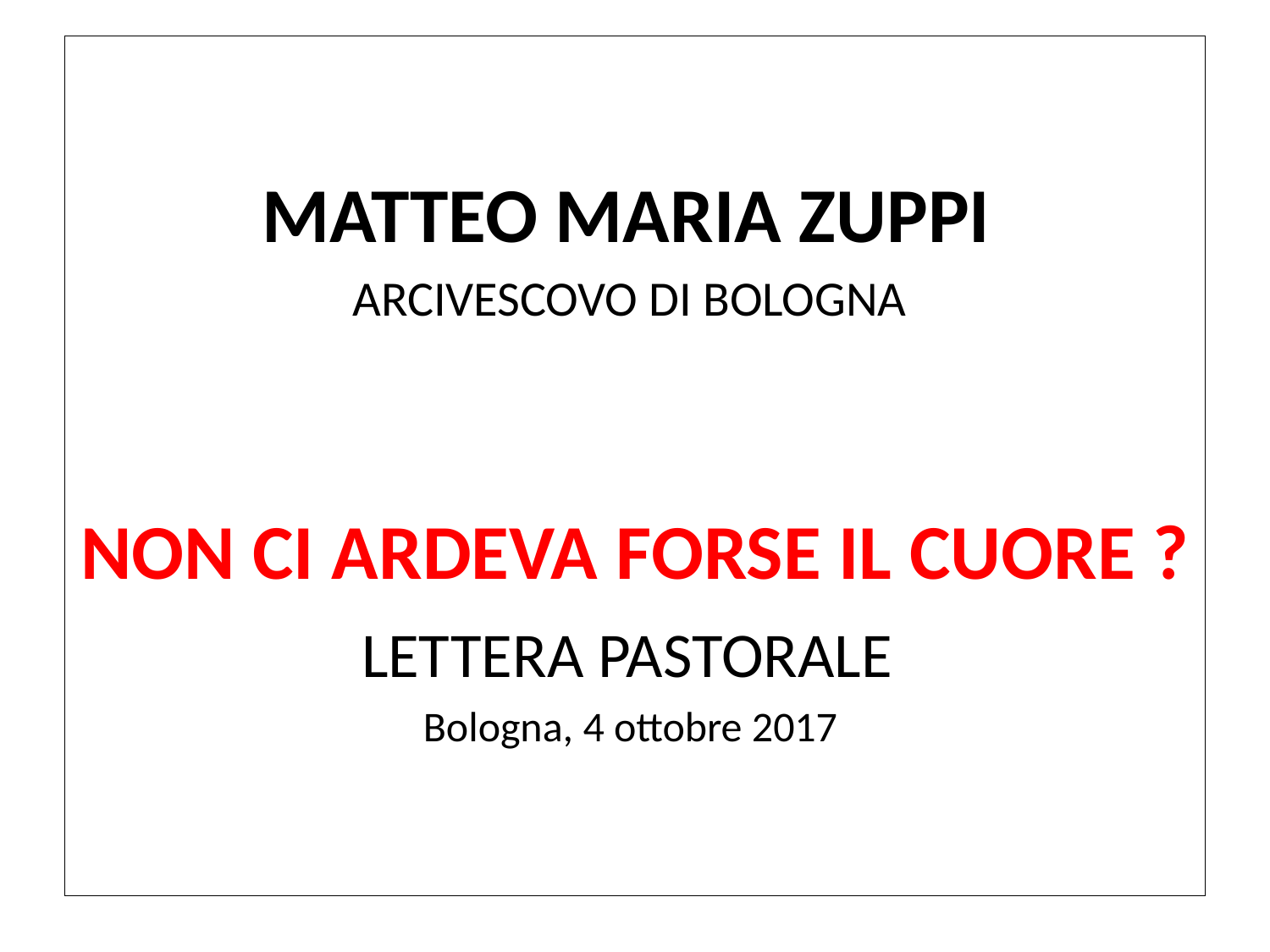

MATTEO MARIA ZUPPI 
ARCIVESCOVO DI BOLOGNA

NON CI ARDEVA FORSE IL CUORE ?
LETTERA PASTORALE 
Bologna, 4 ottobre 2017